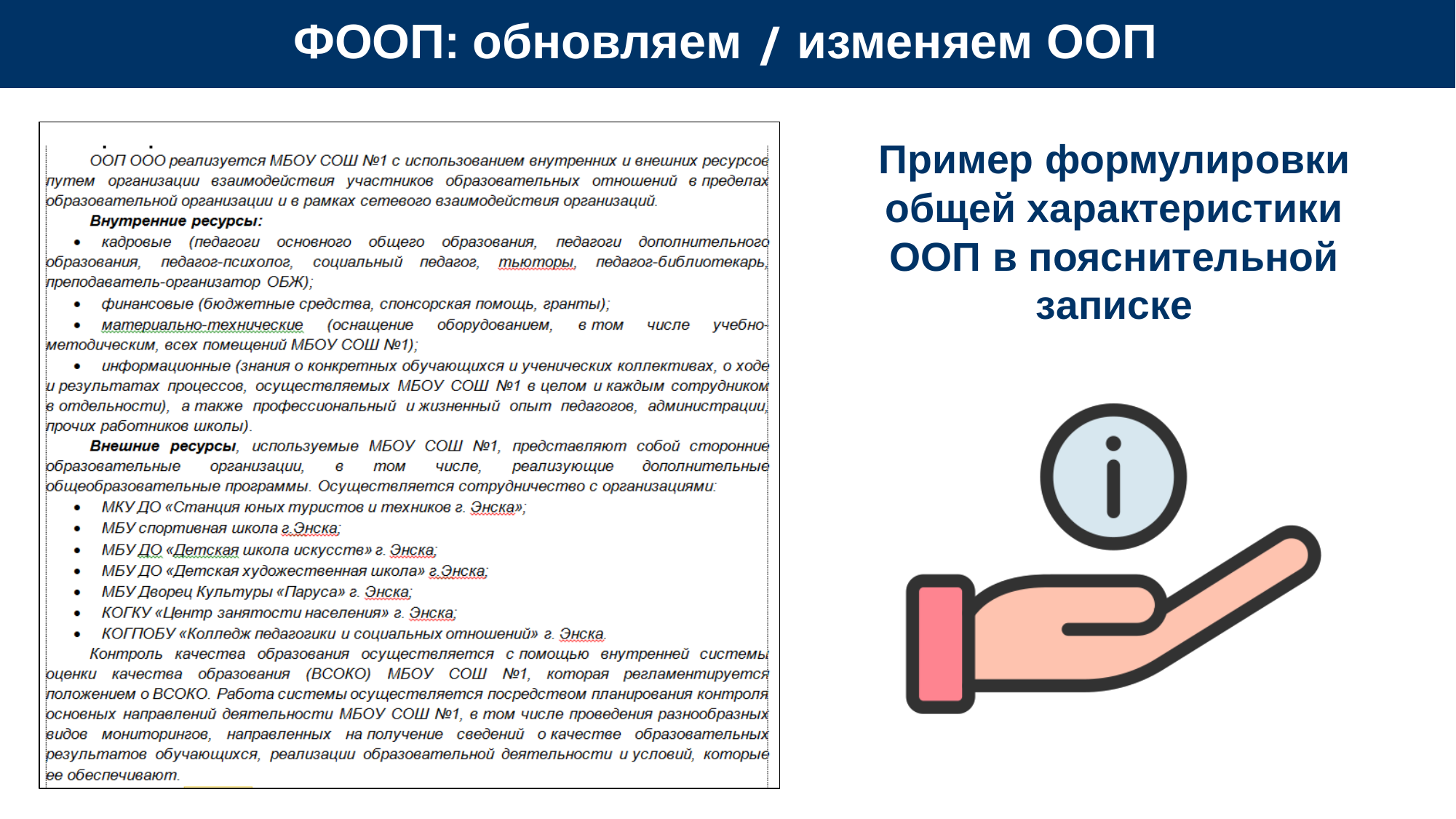

# ФООП: обновляем / изменяем ООП

Пример формулировки общей характеристики ООП в пояснительной записке